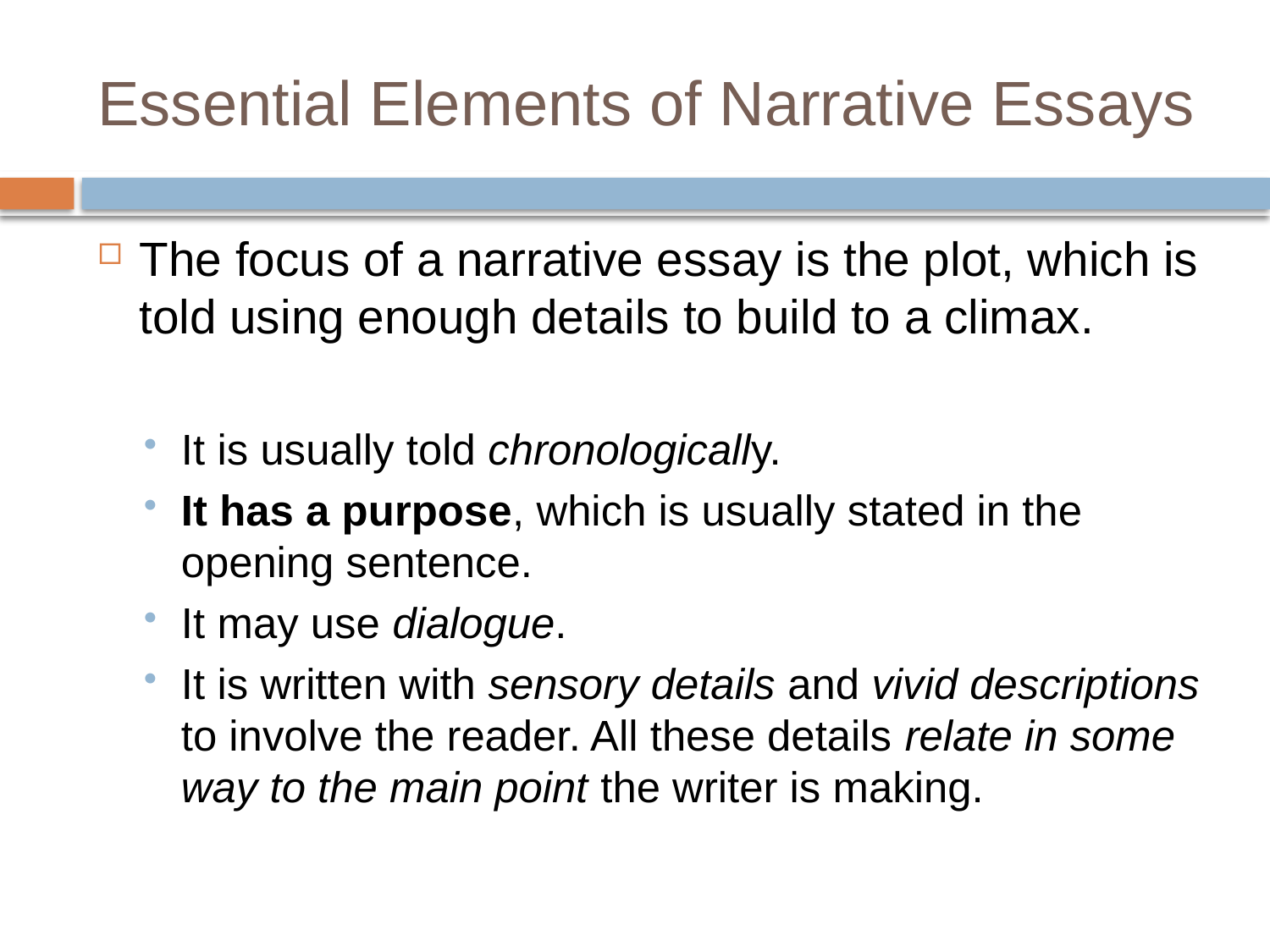

# Essential Elements of Narrative Essays
The focus of a narrative essay is the plot, which is told using enough details to build to a climax.

It is usually told chronologically.
It has a purpose, which is usually stated in the opening sentence.
It may use dialogue.
It is written with sensory details and vivid descriptions to involve the reader. All these details relate in some way to the main point the writer is making.